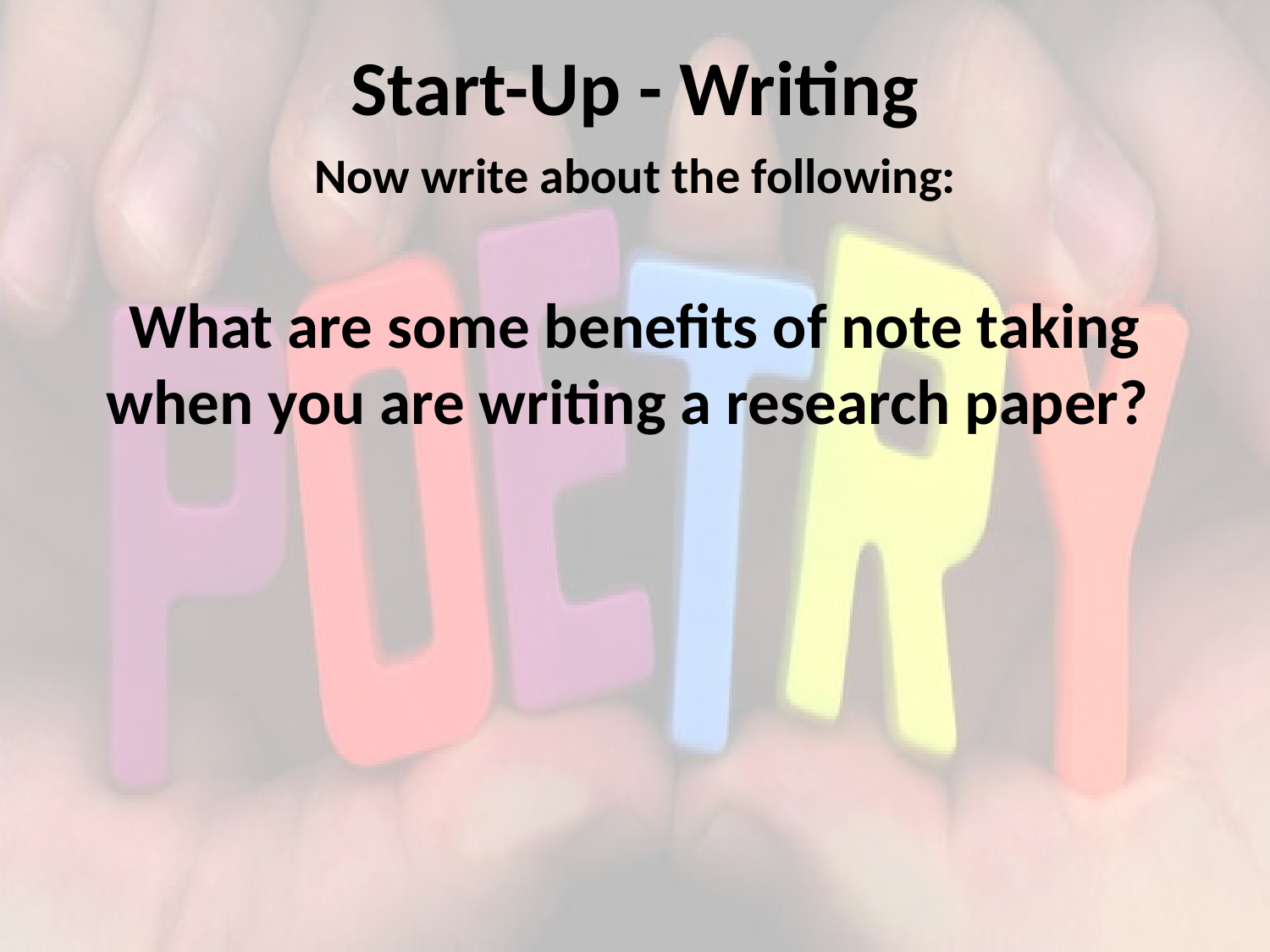

# Start-Up - Writing
Now write about the following:

What are some benefits of note taking when you are writing a research paper?